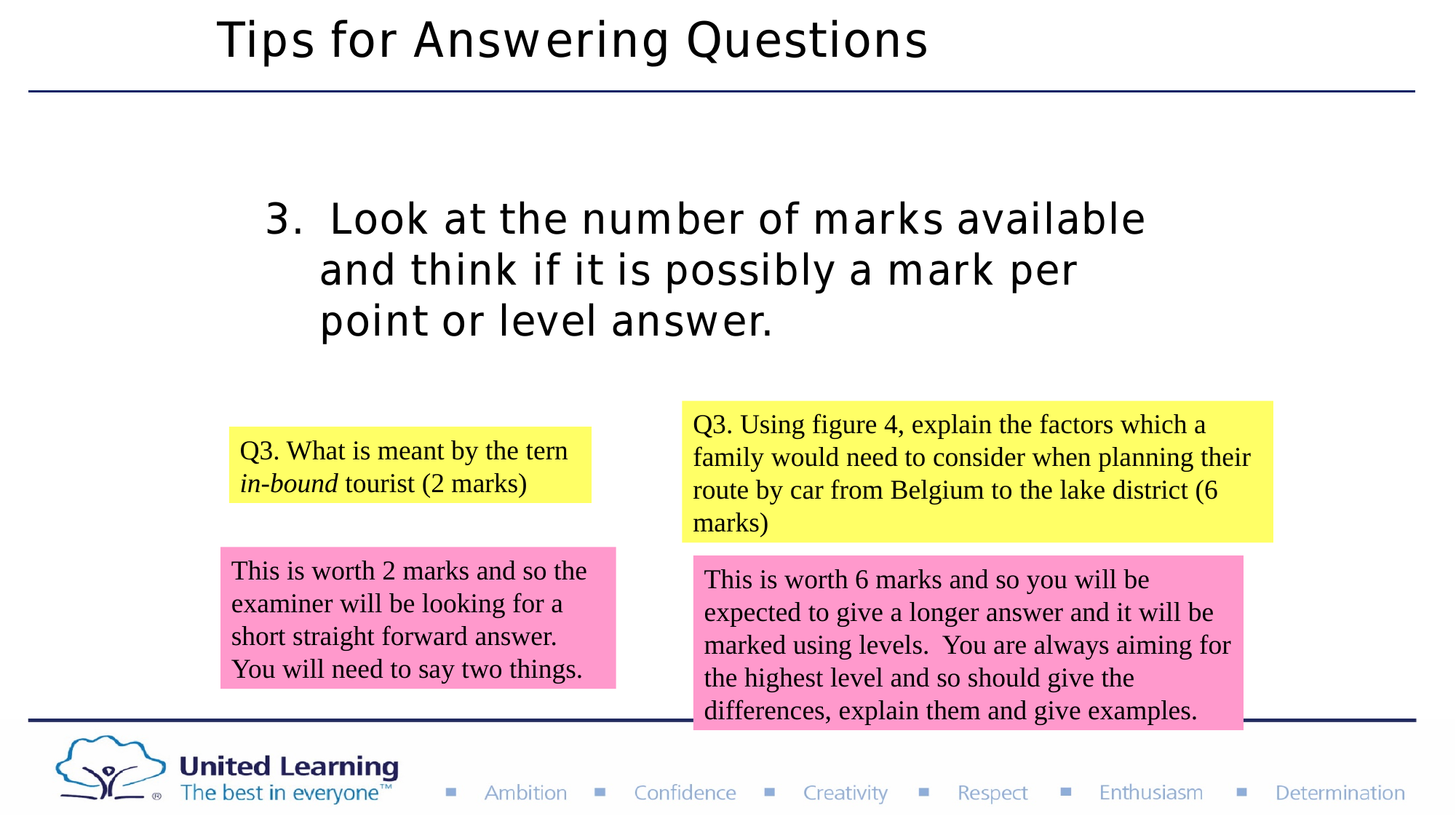

Tips for Answering Questions
3.  Look at the number of marks available and think if it is possibly a mark per point or level answer.
Q3. Using figure 4, explain the factors which a family would need to consider when planning their route by car from Belgium to the lake district (6 marks)
Q3. What is meant by the tern in-bound tourist (2 marks)
This is worth 2 marks and so the examiner will be looking for a short straight forward answer.  You will need to say two things.
This is worth 6 marks and so you will be expected to give a longer answer and it will be marked using levels.  You are always aiming for the highest level and so should give the differences, explain them and give examples.